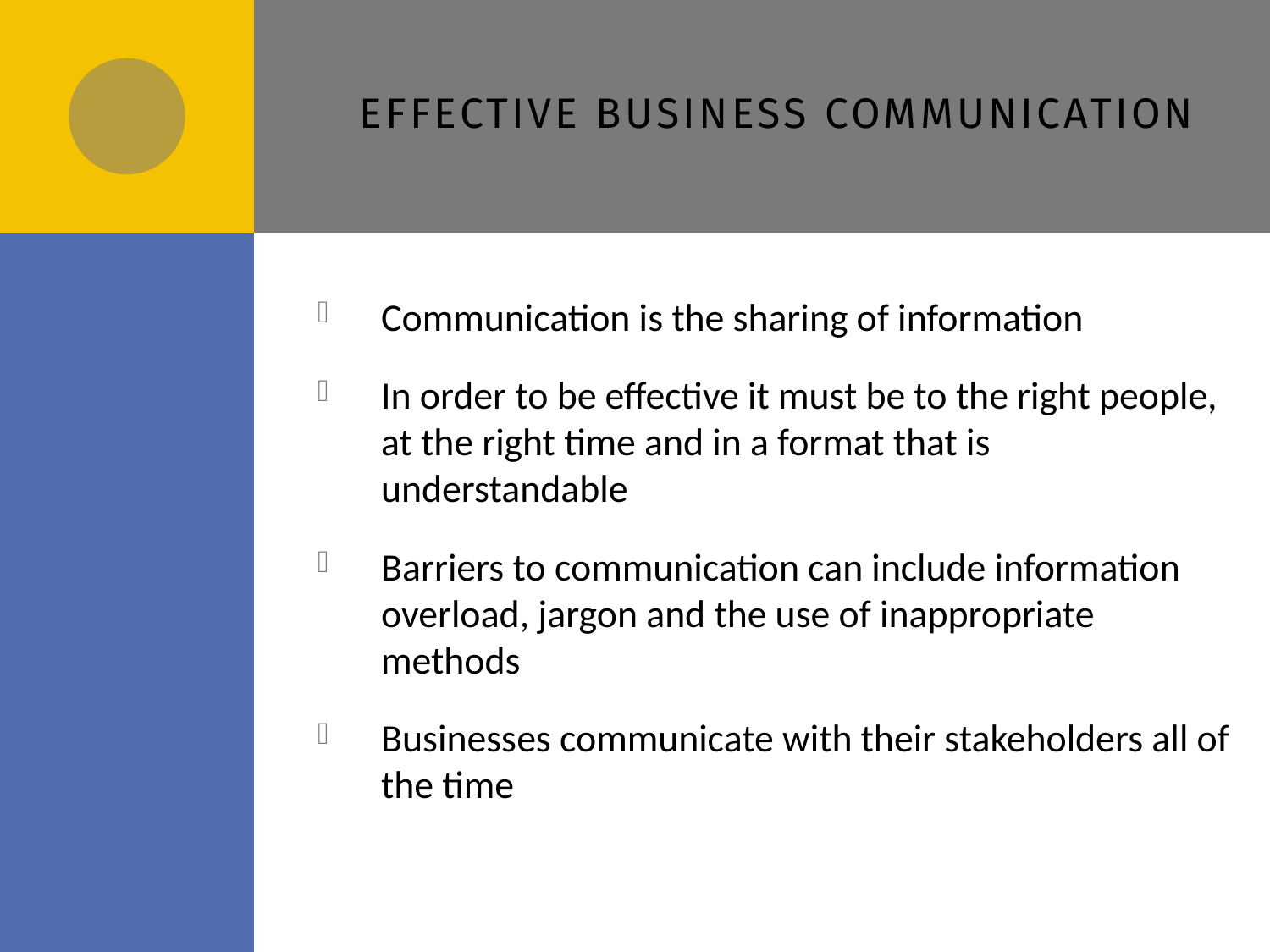

# Effective business communication
Communication is the sharing of information
In order to be effective it must be to the right people, at the right time and in a format that is understandable
Barriers to communication can include information overload, jargon and the use of inappropriate methods
Businesses communicate with their stakeholders all of the time